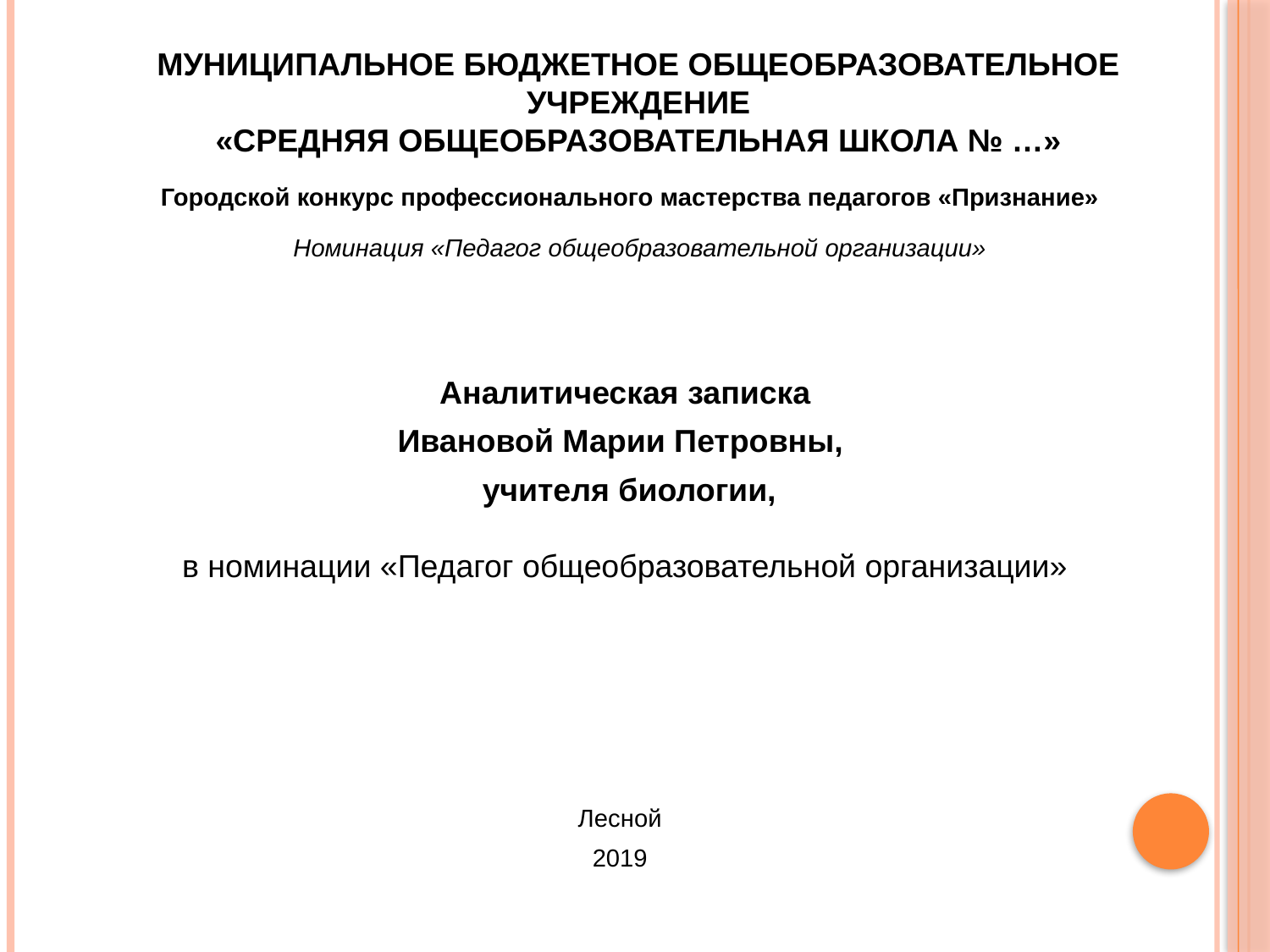

# Муниципальное бюджетное общеобразовательное учреждение «Средняя общеобразовательная школа № …»
Городской конкурс профессионального мастерства педагогов «Признание»

Номинация «Педагог общеобразовательной организации»
Аналитическая записка
Ивановой Марии Петровны,
 учителя биологии,

в номинации «Педагог общеобразовательной организации»
Лесной
2019